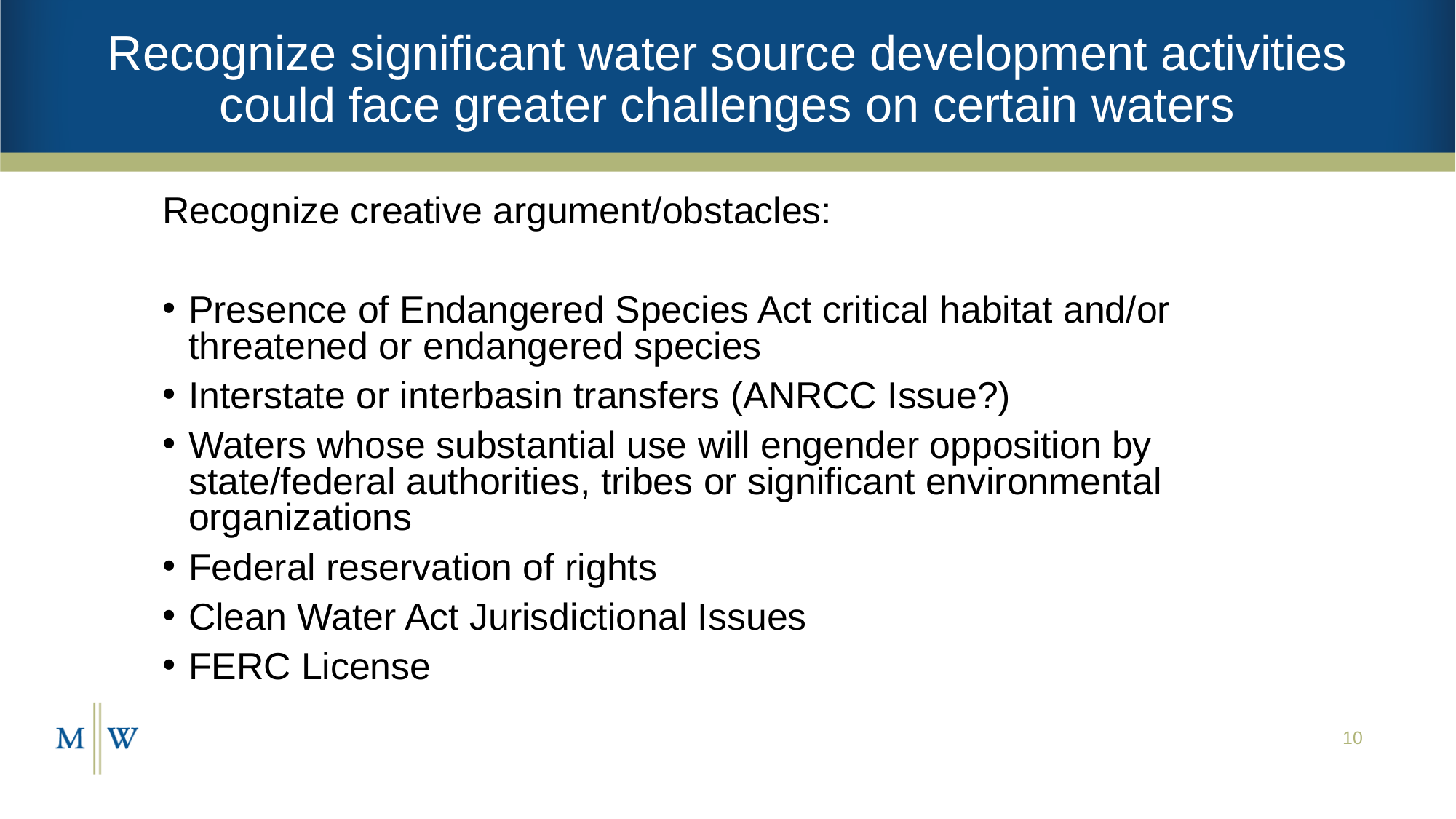

# Recognize significant water source development activities could face greater challenges on certain waters
Recognize creative argument/obstacles:

Presence of Endangered Species Act critical habitat and/or threatened or endangered species
Interstate or interbasin transfers (ANRCC Issue?)
Waters whose substantial use will engender opposition by state/federal authorities, tribes or significant environmental organizations
Federal reservation of rights
Clean Water Act Jurisdictional Issues
FERC License

10